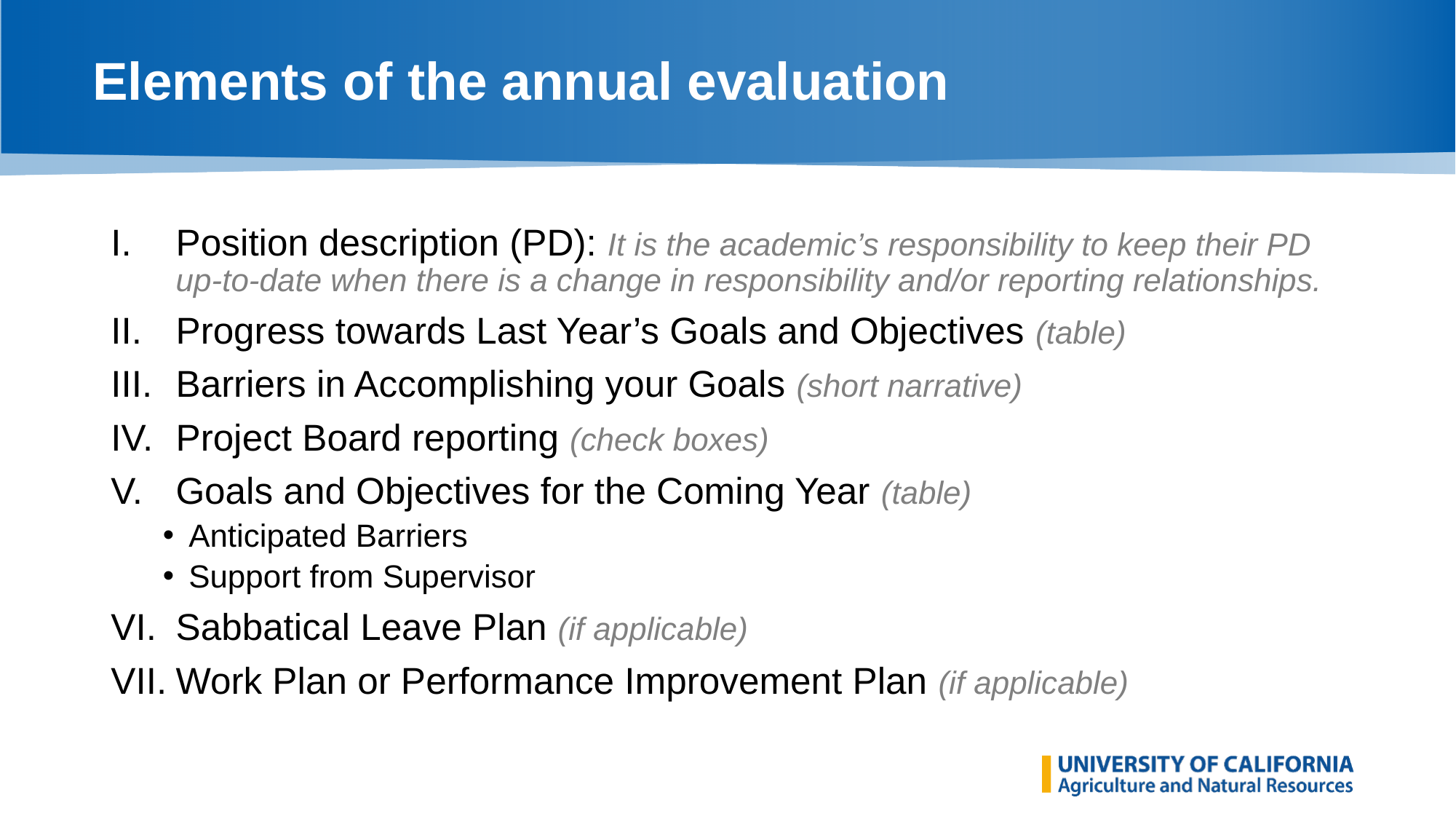

# Elements of the annual evaluation
Position description (PD): It is the academic’s responsibility to keep their PD up-to-date when there is a change in responsibility and/or reporting relationships.
Progress towards Last Year’s Goals and Objectives (table)
Barriers in Accomplishing your Goals (short narrative)
Project Board reporting (check boxes)
Goals and Objectives for the Coming Year (table)
Anticipated Barriers
Support from Supervisor
Sabbatical Leave Plan (if applicable)
Work Plan or Performance Improvement Plan (if applicable)